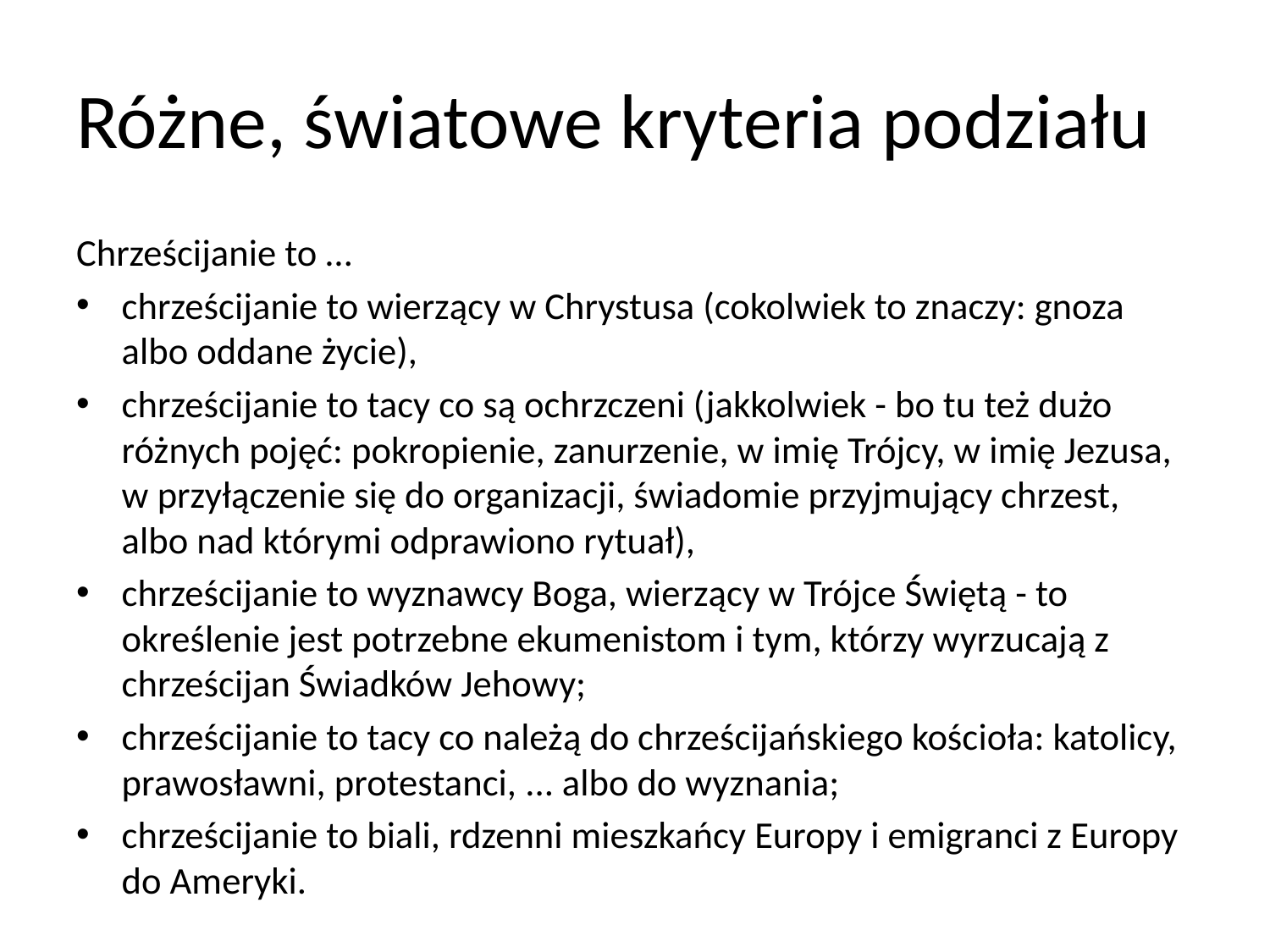

# Różne, światowe kryteria podziału
Chrześcijanie to …
chrześcijanie to wierzący w Chrystusa (cokolwiek to znaczy: gnoza albo oddane życie),
chrześcijanie to tacy co są ochrzczeni (jakkolwiek - bo tu też dużo różnych pojęć: pokropienie, zanurzenie, w imię Trójcy, w imię Jezusa, w przyłączenie się do organizacji, świadomie przyjmujący chrzest, albo nad którymi odprawiono rytuał),
chrześcijanie to wyznawcy Boga, wierzący w Trójce Świętą - to określenie jest potrzebne ekumenistom i tym, którzy wyrzucają z chrześcijan Świadków Jehowy;
chrześcijanie to tacy co należą do chrześcijańskiego kościoła: katolicy, prawosławni, protestanci, ... albo do wyznania;
chrześcijanie to biali, rdzenni mieszkańcy Europy i emigranci z Europy do Ameryki.